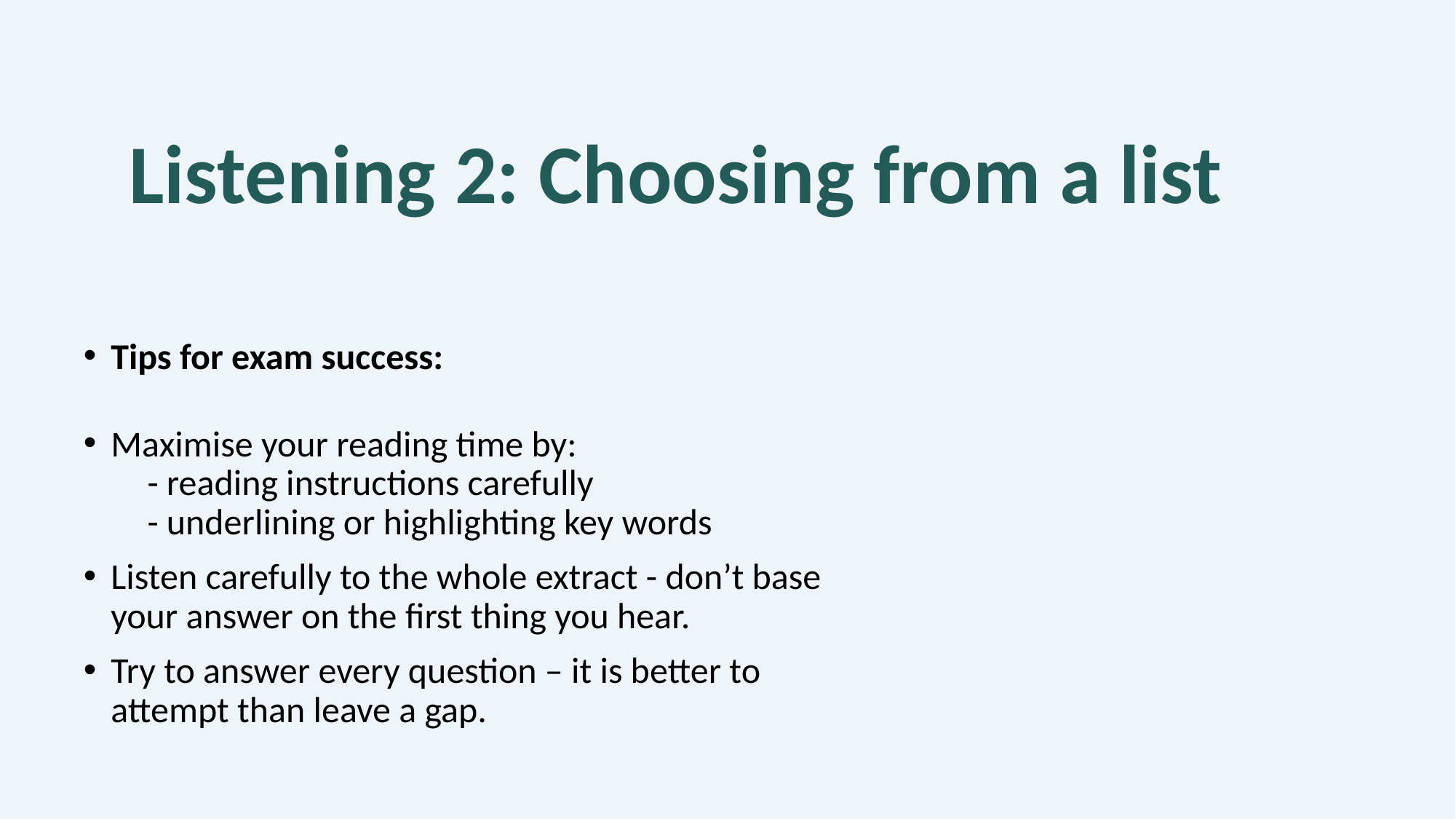

Listening 2: Choosing from a list
Tips for exam success:

Maximise your reading time by:
- reading instructions carefully
- underlining or highlighting key words
Listen carefully to the whole extract - don’t base your answer on the first thing you hear.
Try to answer every question – it is better to attempt than leave a gap.